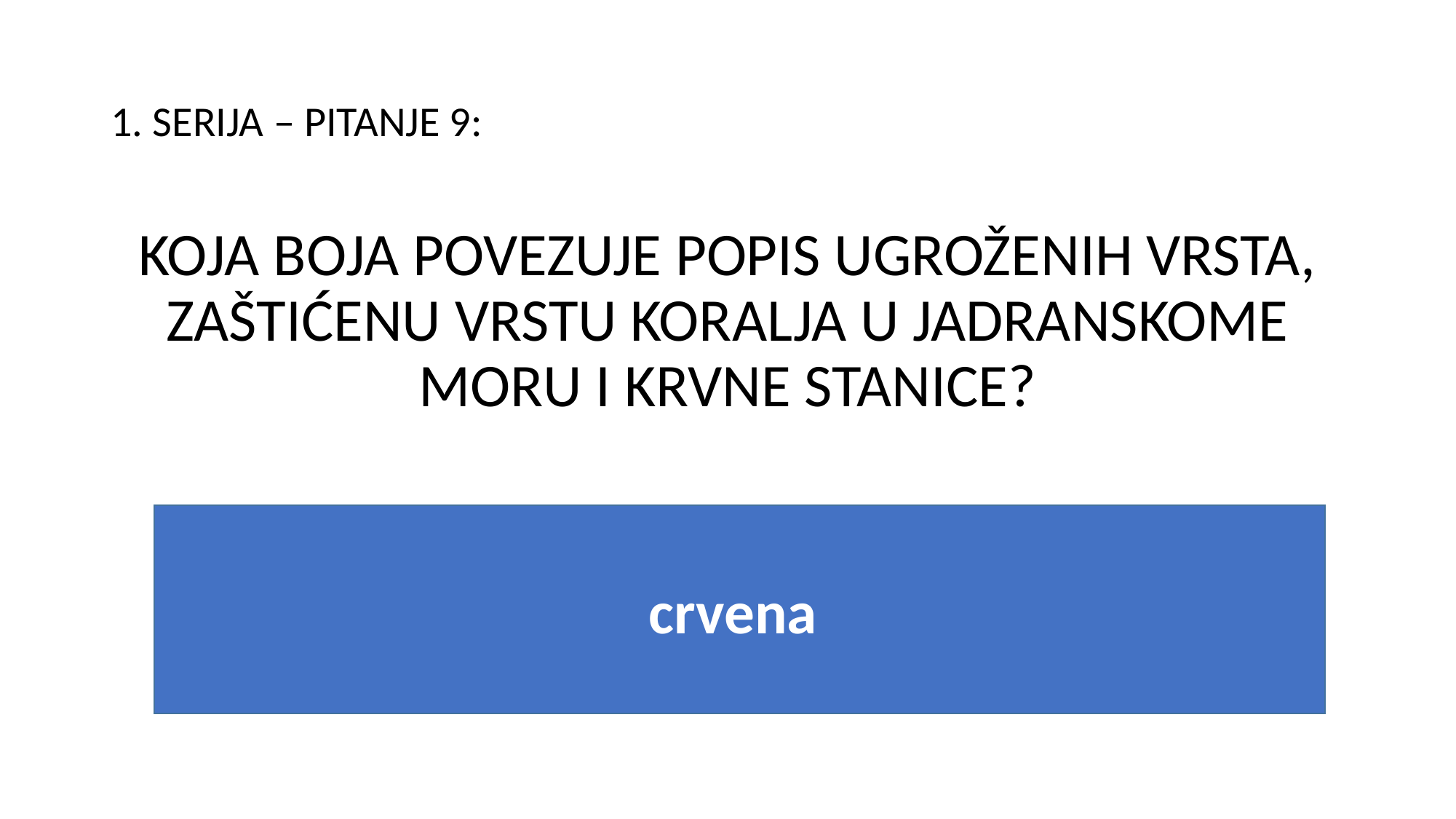

# 1. SERIJA – PITANJE 9:
KOJA BOJA POVEZUJE POPIS UGROŽENIH VRSTA, ZAŠTIĆENU VRSTU KORALJA U JADRANSKOME MORU I KRVNE STANICE?
crvena